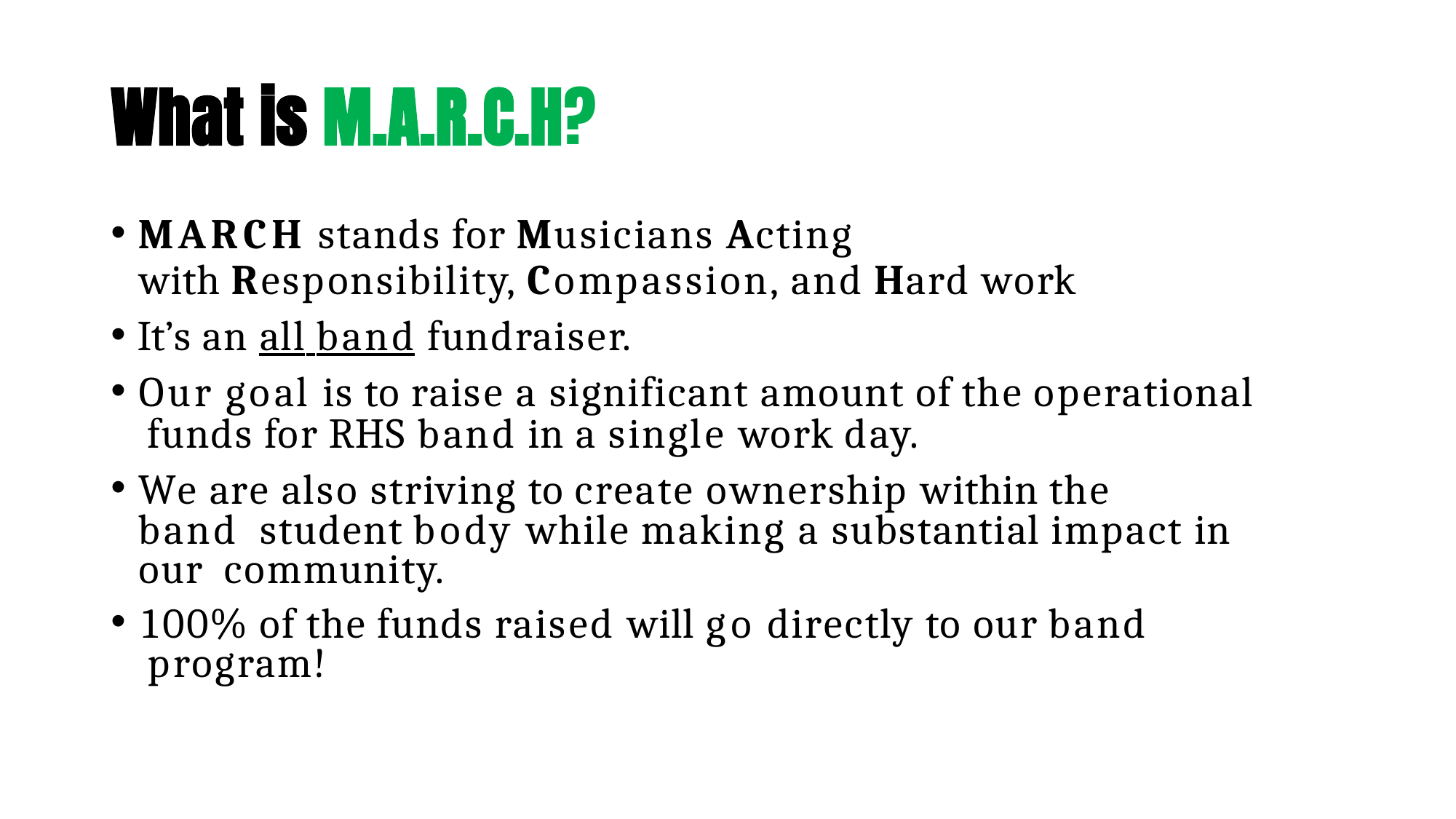

# What is M.A.R.C.H?
MARCH stands for Musicians Acting
with Responsibility, Compassion, and Hard work
It’s an all band fundraiser.
Our goal is to raise a significant amount of the operational  funds for RHS band in a single work day.
We are also striving to create ownership within the band  student body while making a substantial impact in our  community.
100% of the funds raised will go directly to our band  program!